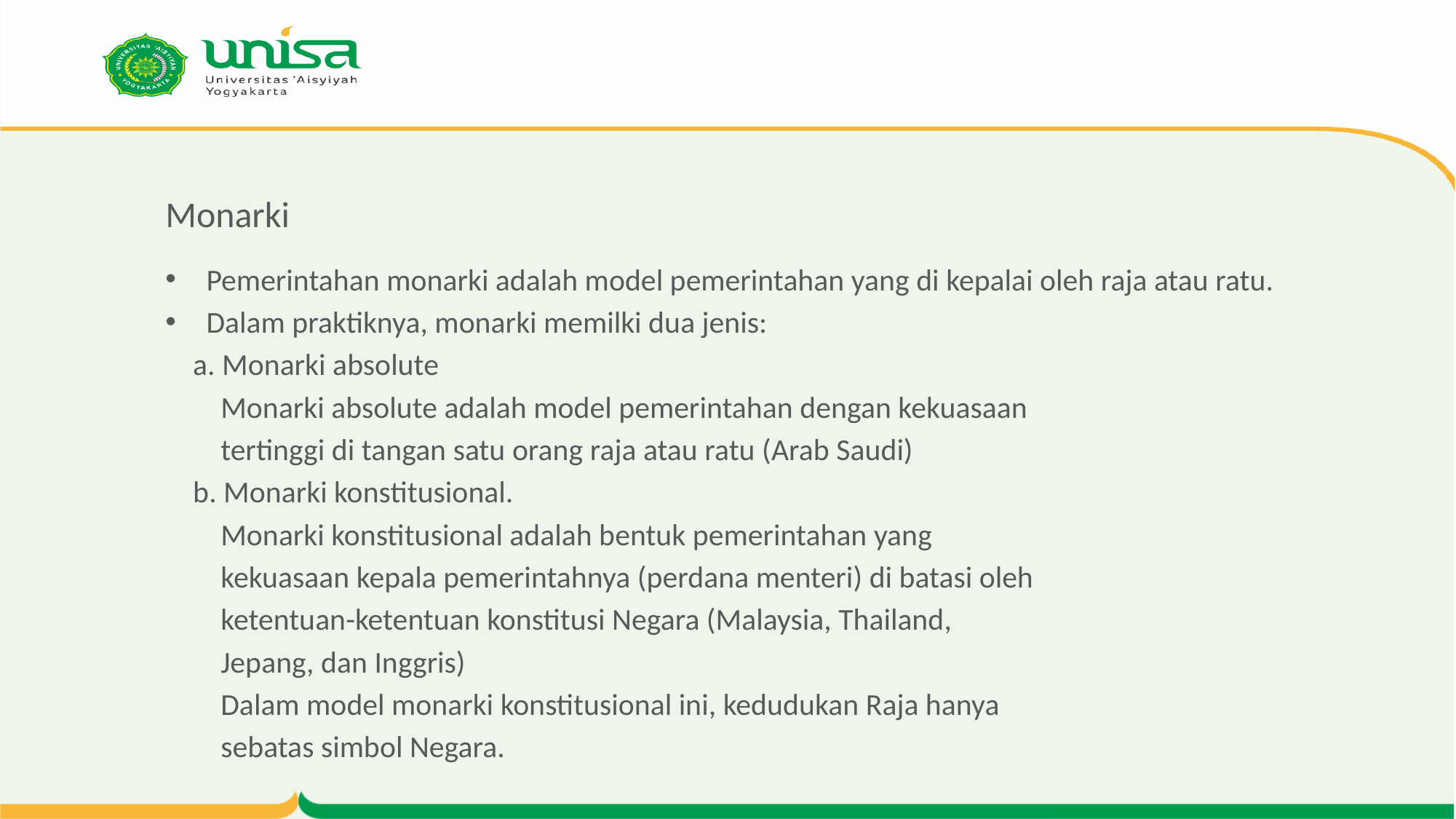

# Monarki
Pemerintahan monarki adalah model pemerintahan yang di kepalai oleh raja atau ratu.
Dalam praktiknya, monarki memilki dua jenis:
    a. Monarki absolute
        Monarki absolute adalah model pemerintahan dengan kekuasaan
        tertinggi di tangan satu orang raja atau ratu (Arab Saudi)
    b. Monarki konstitusional.
        Monarki konstitusional adalah bentuk pemerintahan yang
        kekuasaan kepala pemerintahnya (perdana menteri) di batasi oleh
        ketentuan-ketentuan konstitusi Negara (Malaysia, Thailand,
        Jepang, dan Inggris)
        Dalam model monarki konstitusional ini, kedudukan Raja hanya
        sebatas simbol Negara.